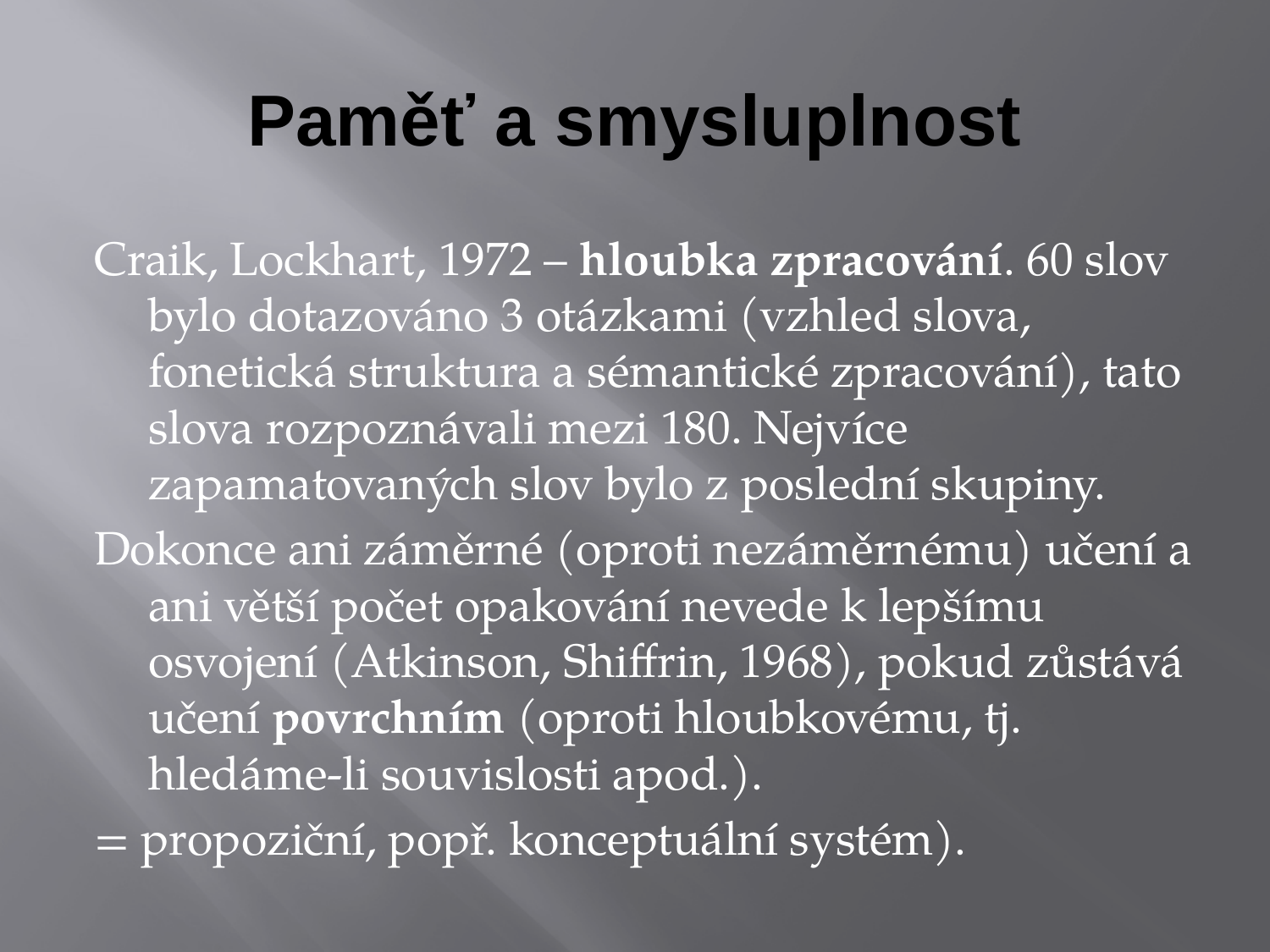

# Paměť a smysluplnost
Craik, Lockhart, 1972 – hloubka zpracování. 60 slov bylo dotazováno 3 otázkami (vzhled slova, fonetická struktura a sémantické zpracování), tato slova rozpoznávali mezi 180. Nejvíce zapamatovaných slov bylo z poslední skupiny.
Dokonce ani záměrné (oproti nezáměrnému) učení a ani větší počet opakování nevede k lepšímu osvojení (Atkinson, Shiffrin, 1968), pokud zůstává učení povrchním (oproti hloubkovému, tj. hledáme-li souvislosti apod.).
= propoziční, popř. konceptuální systém).